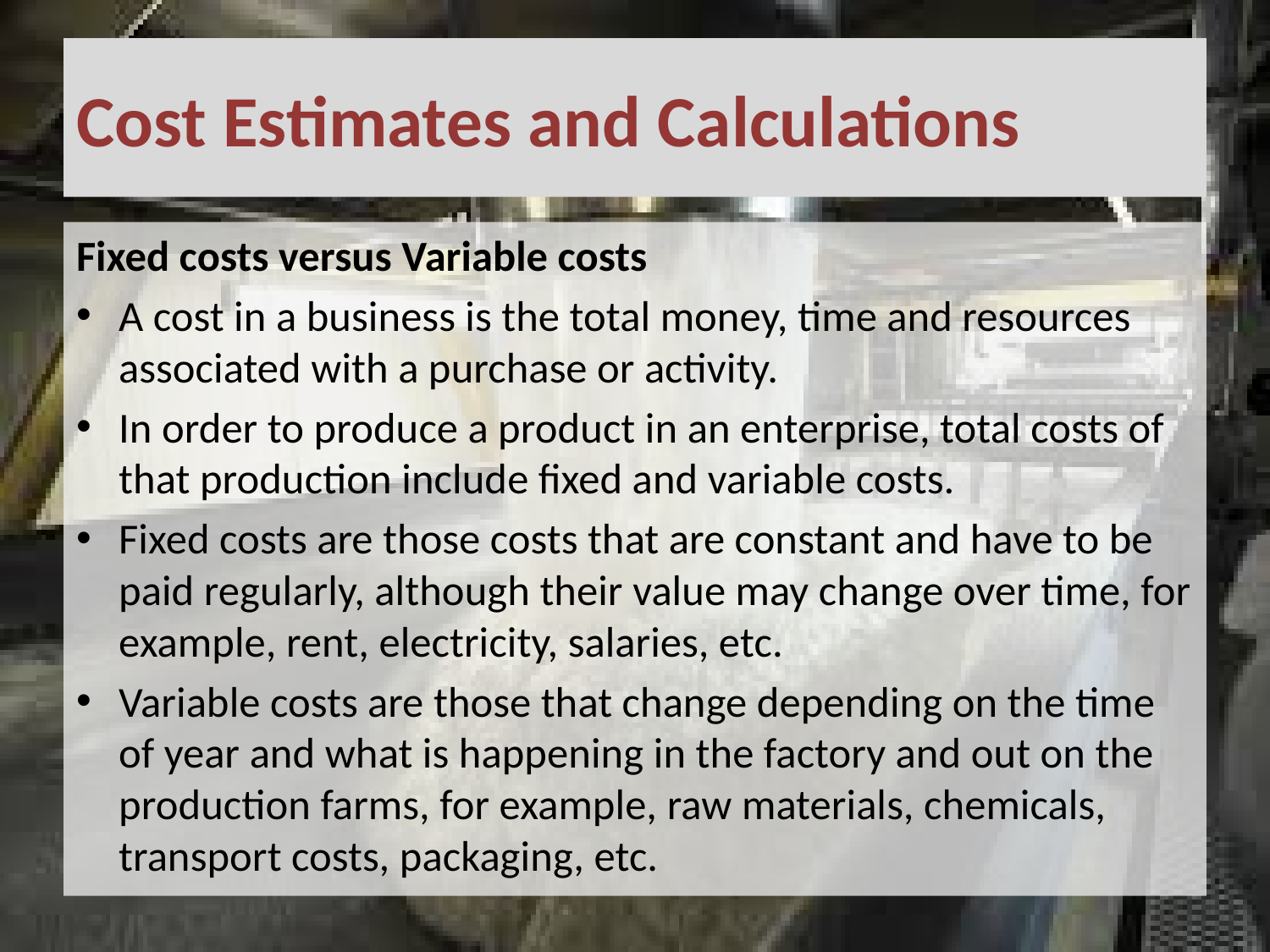

# Cost Estimates and Calculations
Fixed costs versus Variable costs
A cost in a business is the total money, time and resources associated with a purchase or activity.
In order to produce a product in an enterprise, total costs of that production include fixed and variable costs.
Fixed costs are those costs that are constant and have to be paid regularly, although their value may change over time, for example, rent, electricity, salaries, etc.
Variable costs are those that change depending on the time of year and what is happening in the factory and out on the production farms, for example, raw materials, chemicals, transport costs, packaging, etc.